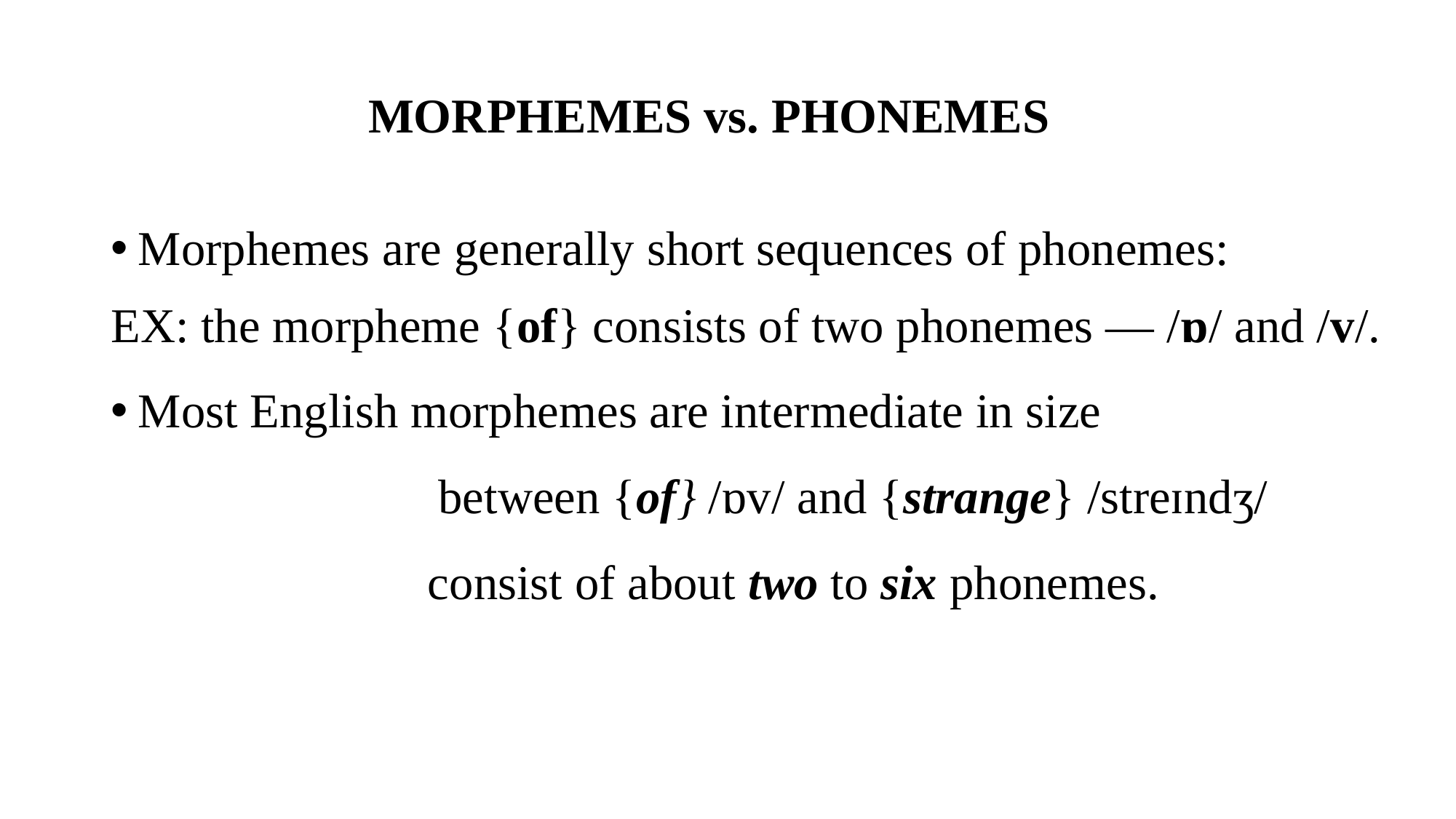

# MORPHEMES vs. PHONEMES
Morphemes are generally short sequences of phonemes:
EX: the morpheme {of} consists of two phonemes — /ɒ/ and /v/.
Most English morphemes are intermediate in size
			between {of} /ɒv/ and {strange} /streɪndʒ/
                          consist of about two to six phonemes.